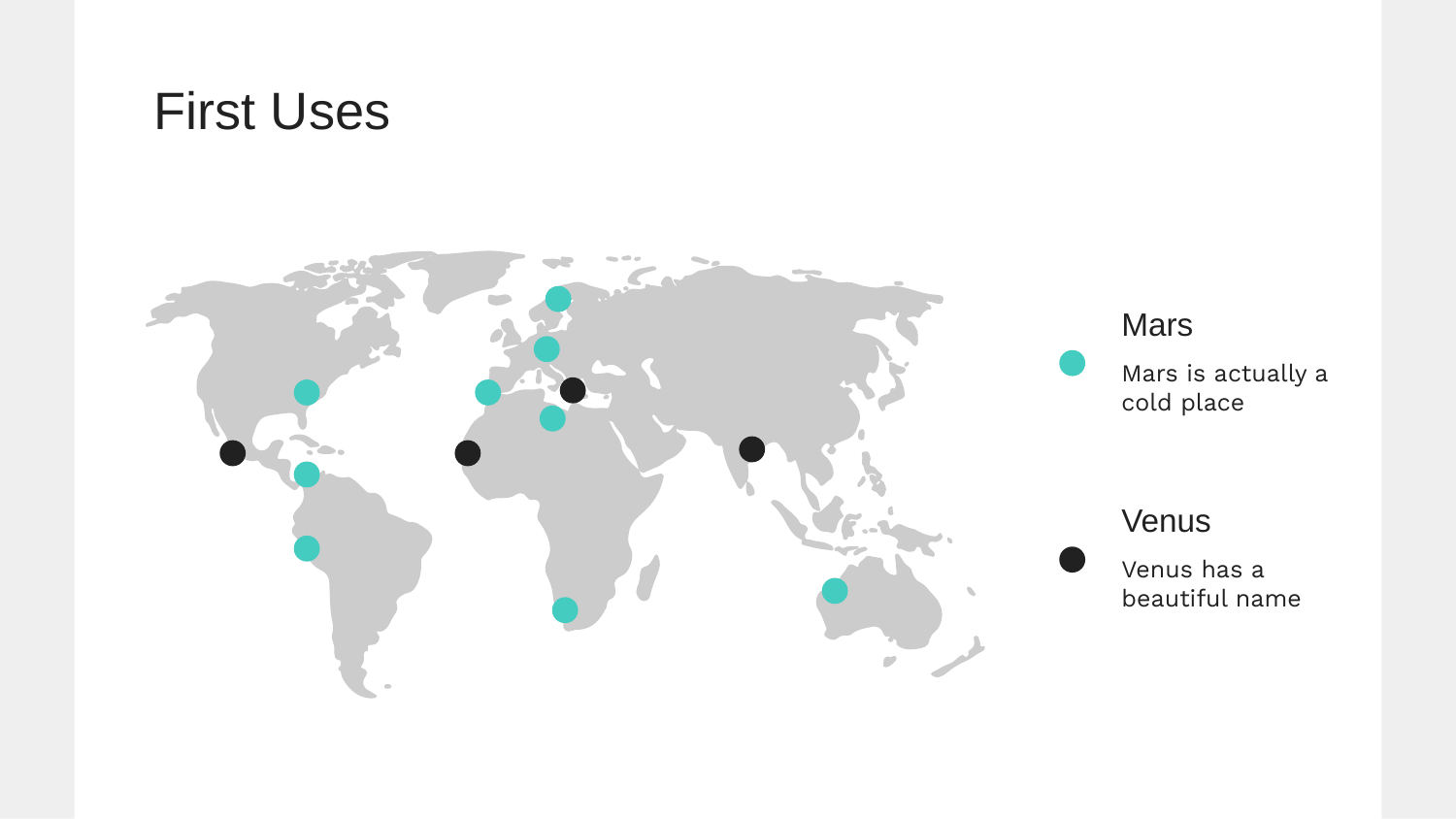

# First Uses

Mars

Mars is actually a cold place

Venus

Venus has a beautiful name